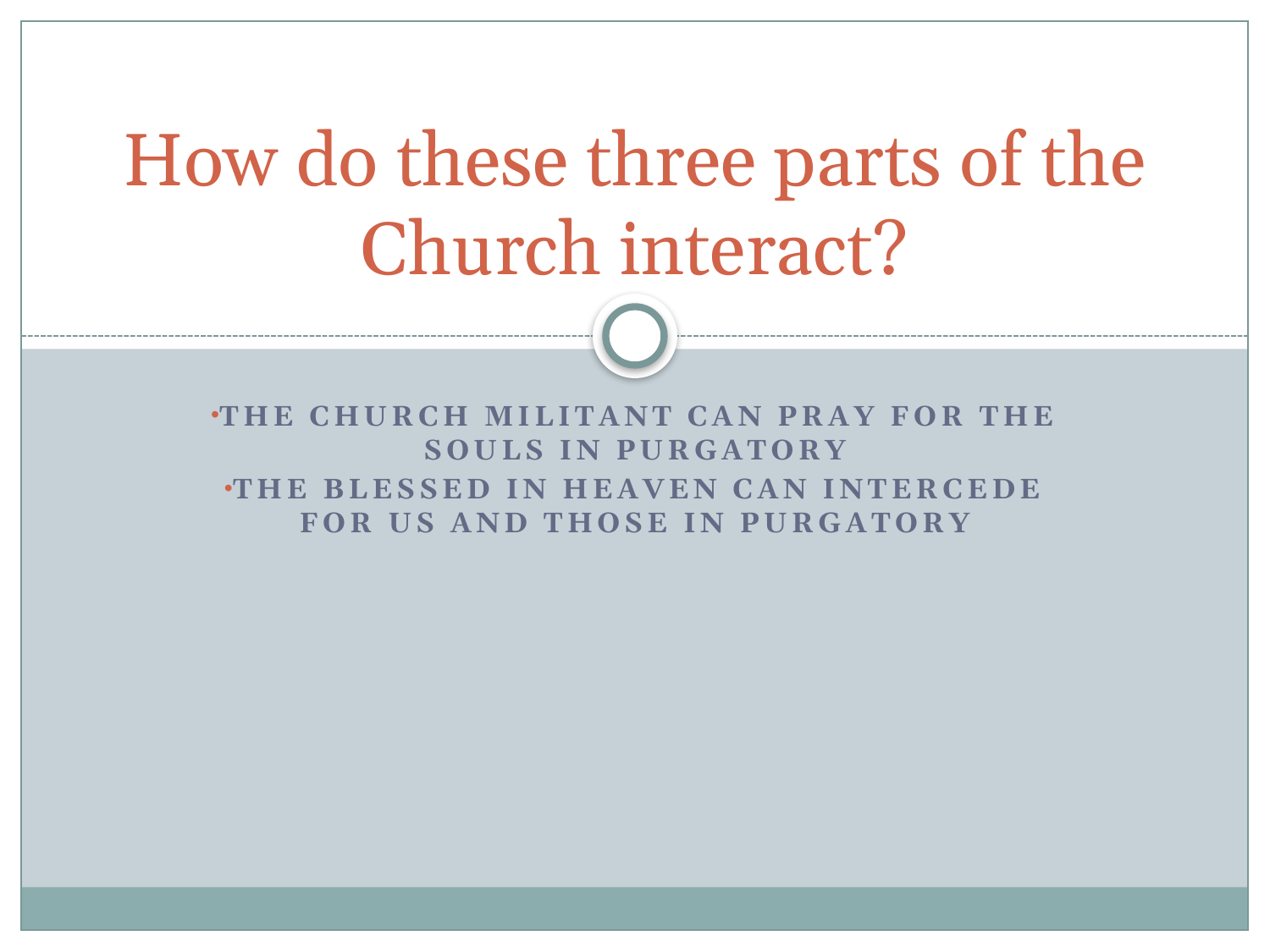

# How do these three parts of the Church interact?
The church militant can pray for the souls in purgatory
The blessed in heaven can intercede for us and those in purgatory